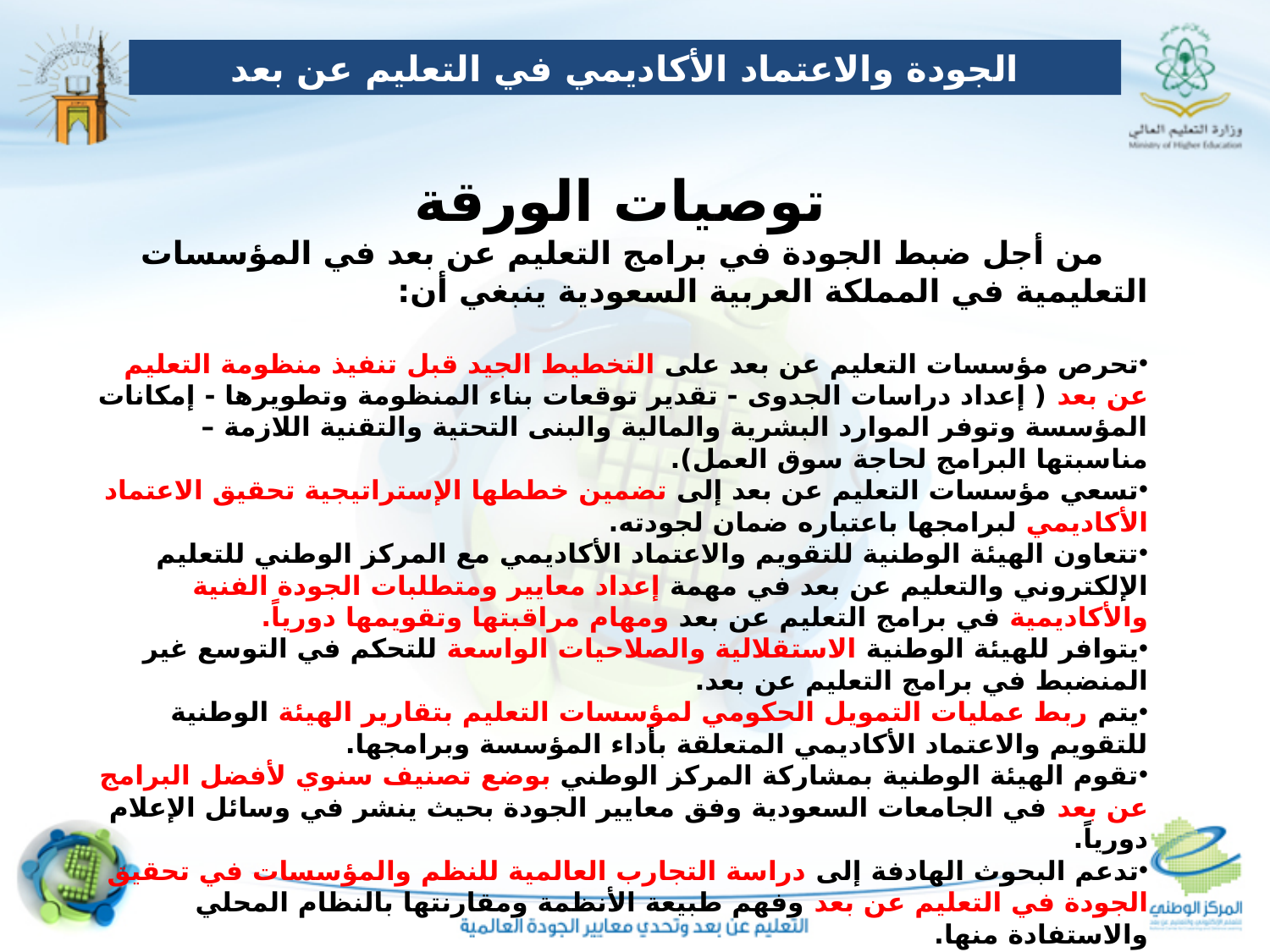

الجودة والاعتماد الأكاديمي في التعليم عن بعد
توصيات الورقة
    من أجل ضبط الجودة في برامج التعليم عن بعد في المؤسسات التعليمية في المملكة العربية السعودية ينبغي أن:

تحرص مؤسسات التعليم عن بعد على التخطيط الجيد قبل تنفيذ منظومة التعليم عن بعد ( إعداد دراسات الجدوى - تقدير توقعات بناء المنظومة وتطويرها - إمكانات المؤسسة وتوفر الموارد البشرية والمالية والبنى التحتية والتقنية اللازمة –مناسبتها البرامج لحاجة سوق العمل).
تسعي مؤسسات التعليم عن بعد إلى تضمين خططها الإستراتيجية تحقيق الاعتماد الأكاديمي لبرامجها باعتباره ضمان لجودته.
تتعاون الهيئة الوطنية للتقويم والاعتماد الأكاديمي مع المركز الوطني للتعليم الإلكتروني والتعليم عن بعد في مهمة إعداد معايير ومتطلبات الجودة الفنية والأكاديمية في برامج التعليم عن بعد ومهام مراقبتها وتقويمها دورياً.
يتوافر للهيئة الوطنية الاستقلالية والصلاحيات الواسعة للتحكم في التوسع غير المنضبط في برامج التعليم عن بعد.
يتم ربط عمليات التمويل الحكومي لمؤسسات التعليم بتقارير الهيئة الوطنية للتقويم والاعتماد الأكاديمي المتعلقة بأداء المؤسسة وبرامجها.
تقوم الهيئة الوطنية بمشاركة المركز الوطني بوضع تصنيف سنوي لأفضل البرامج عن بعد في الجامعات السعودية وفق معايير الجودة بحيث ينشر في وسائل الإعلام دورياً.
تدعم البحوث الهادفة إلى دراسة التجارب العالمية للنظم والمؤسسات في تحقيق الجودة في التعليم عن بعد وفهم طبيعة الأنظمة ومقارنتها بالنظام المحلي والاستفادة منها.